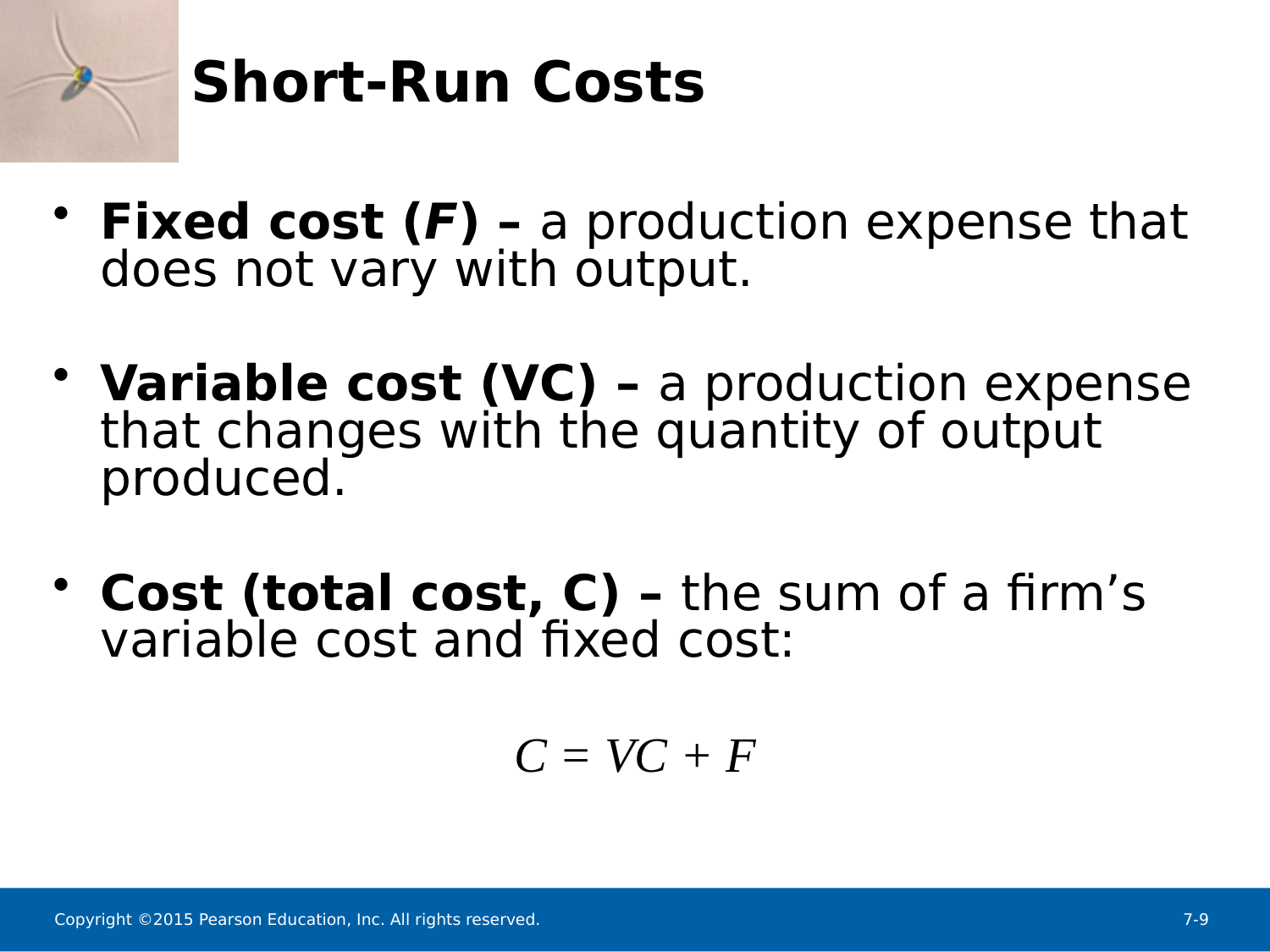

Short-Run Costs
Fixed cost (F) – a production expense that does not vary with output.

Variable cost (VC) – a production expense that changes with the quantity of output produced.

Cost (total cost, C) – the sum of a firm’s variable cost and fixed cost:

C = VC + F